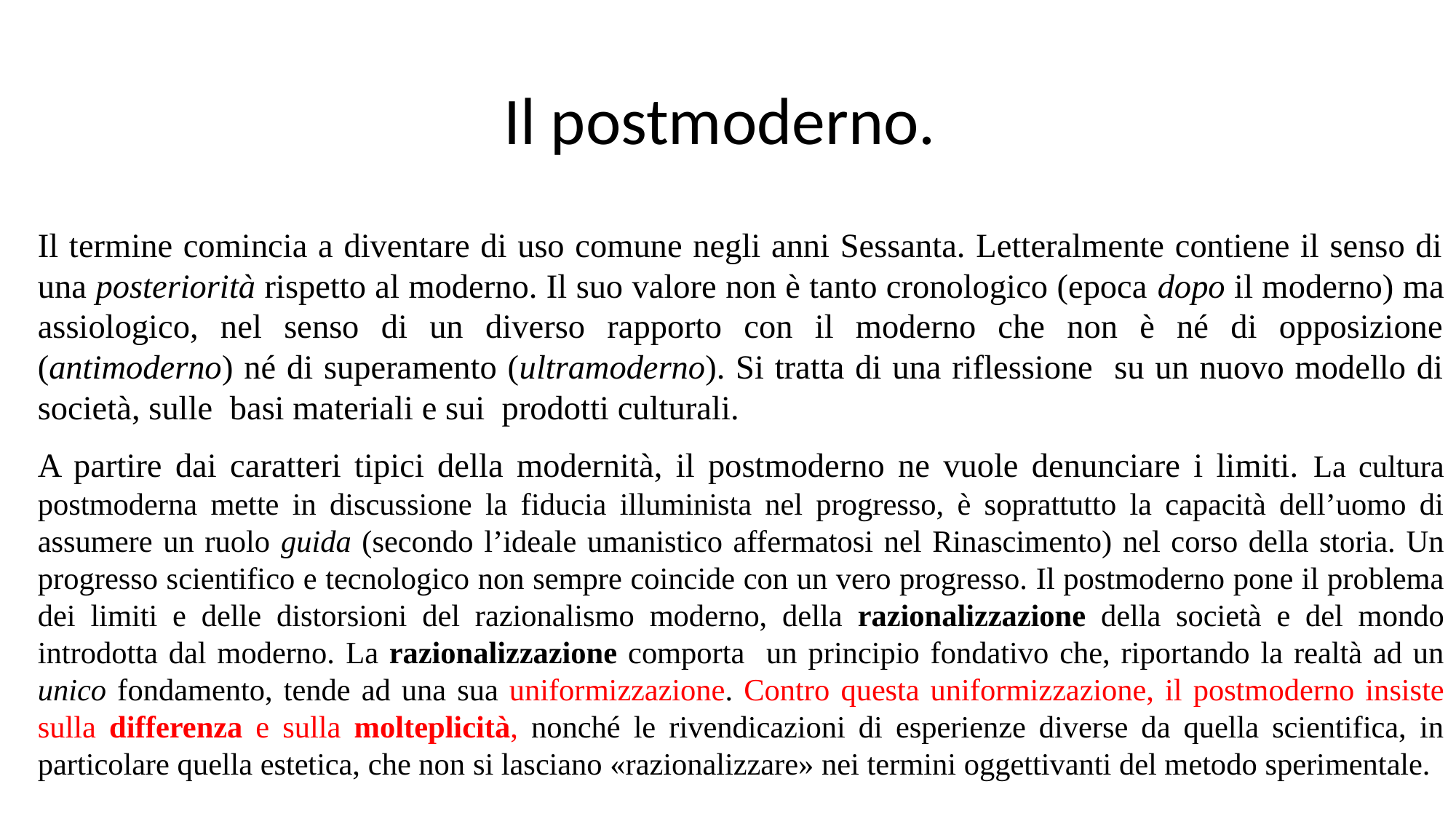

# Il postmoderno.
Il termine comincia a diventare di uso comune negli anni Sessanta. Letteralmente contiene il senso di una posteriorità rispetto al moderno. Il suo valore non è tanto cronologico (epoca dopo il moderno) ma assiologico, nel senso di un diverso rapporto con il moderno che non è né di opposizione (antimoderno) né di superamento (ultramoderno). Si tratta di una riflessione  su un nuovo modello di società, sulle  basi materiali e sui  prodotti culturali.
A partire dai caratteri tipici della modernità, il postmoderno ne vuole denunciare i limiti. La cultura postmoderna mette in discussione la fiducia illuminista nel progresso, è soprattutto la capacità dell’uomo di assumere un ruolo guida (secondo l’ideale umanistico affermatosi nel Rinascimento) nel corso della storia. Un progresso scientifico e tecnologico non sempre coincide con un vero progresso. Il postmoderno pone il problema dei limiti e delle distorsioni del razionalismo moderno, della razionalizzazione della società e del mondo introdotta dal moderno. La razionalizzazione comporta  un principio fondativo che, riportando la realtà ad un unico fondamento, tende ad una sua uniformizzazione. Contro questa uniformizzazione, il postmoderno insiste sulla differenza e sulla molteplicità, nonché le rivendicazioni di esperienze diverse da quella scientifica, in particolare quella estetica, che non si lasciano «razionalizzare» nei termini oggettivanti del metodo sperimentale.